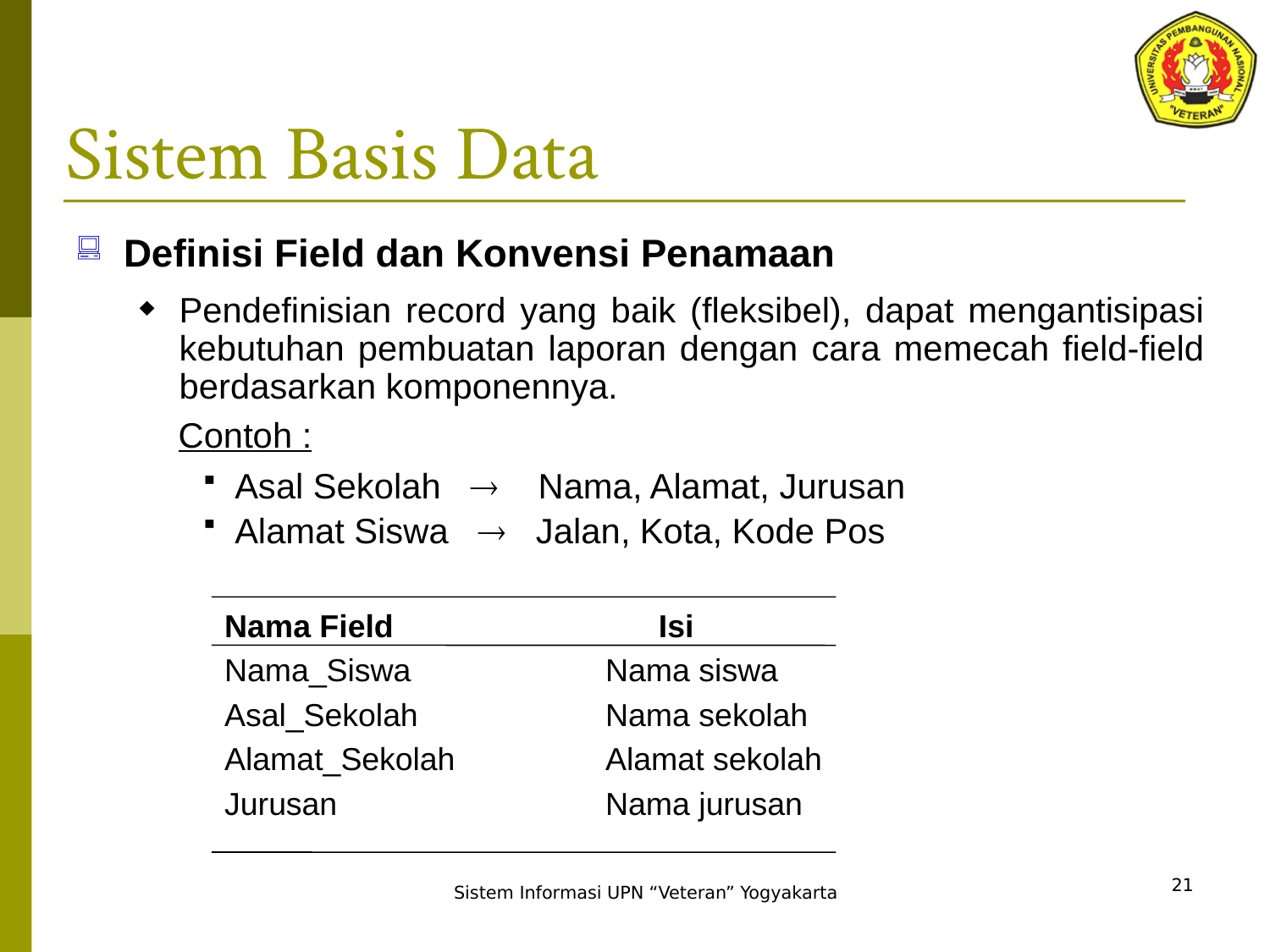

# Sistem Basis Data
Definisi Field dan Konvensi Penamaan
Pendefinisian record yang baik (fleksibel), dapat mengantisipasi kebutuhan pembuatan laporan dengan cara memecah field-field berdasarkan komponennya.
    Contoh :
Asal Sekolah   →    Nama, Alamat, Jurusan
Alamat Siswa   →   Jalan, Kota, Kode Pos
Nama Field		      Isi
Nama_Siswa		Nama siswa
Asal_Sekolah		Nama sekolah
Alamat_Sekolah		Alamat sekolah
Jurusan			Nama jurusan

21